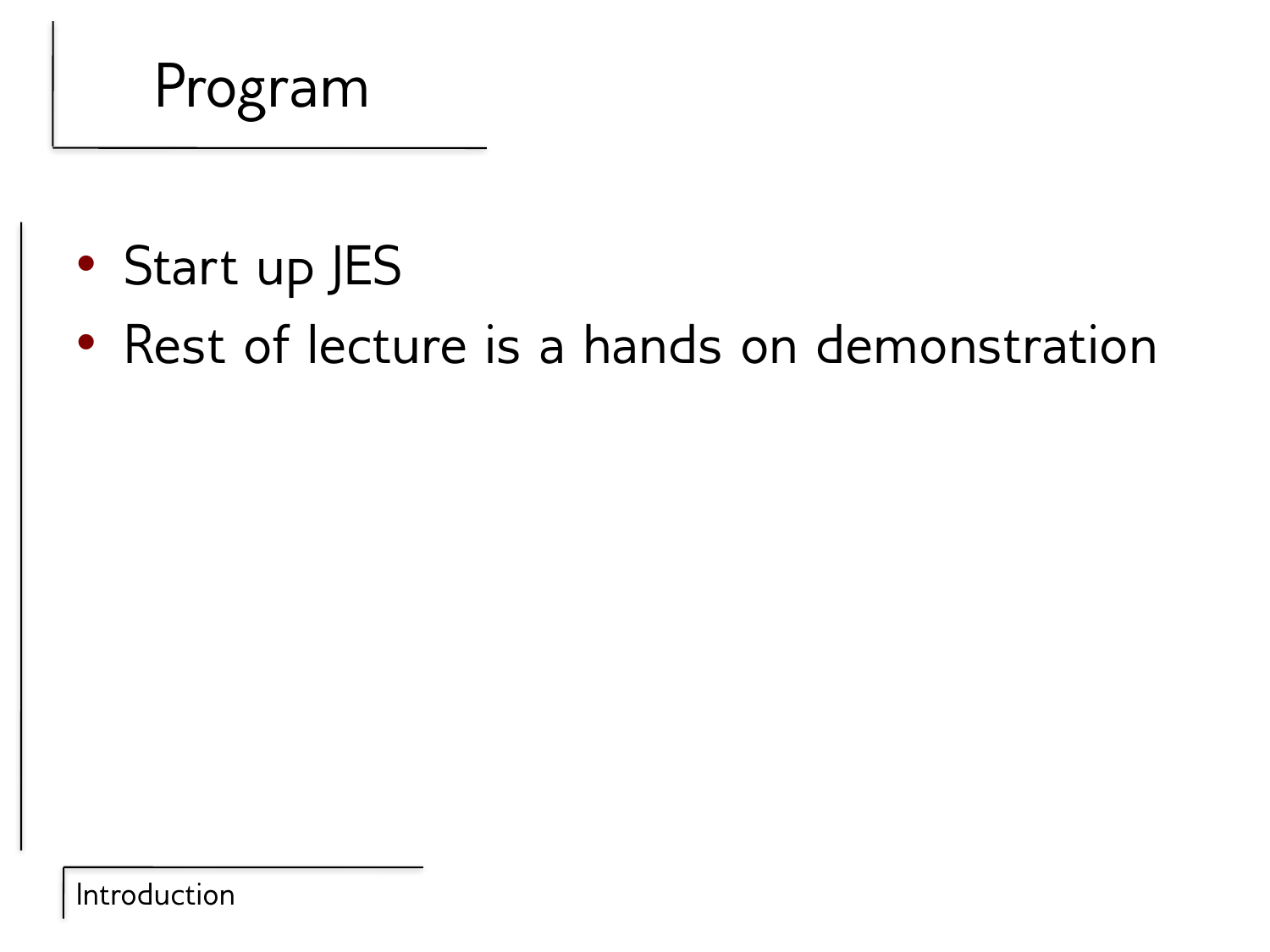

# Program
Start up JES
Rest of lecture is a hands on demonstration